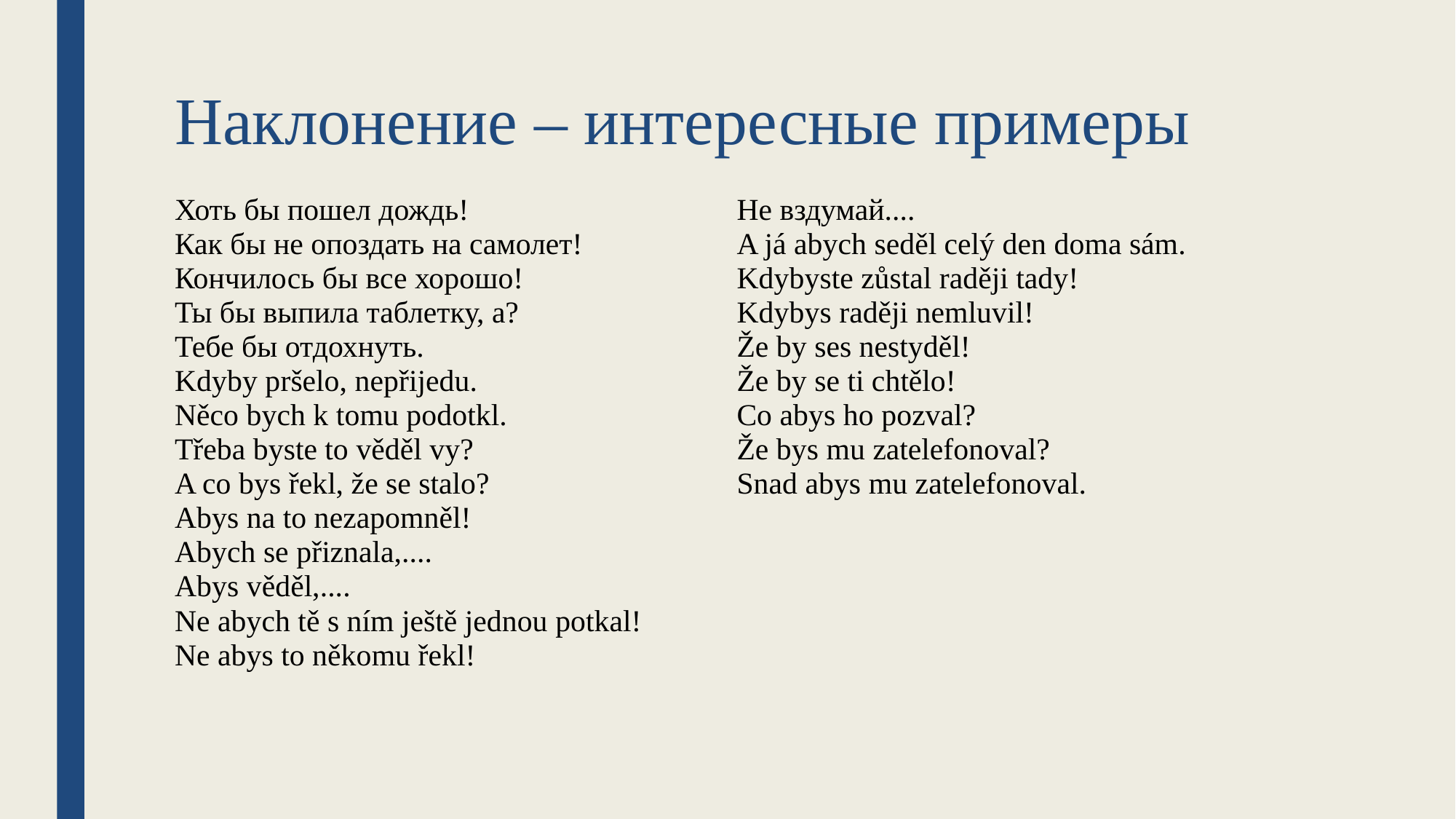

# Наклонение – интересные примеры
Хоть бы пошел дождь!
Как бы не опоздать на самолет!
Кончилось бы все хорошо!
Ты бы выпила таблетку, а?
Тебе бы отдохнуть.
Kdyby pršelo, nepřijedu.
Něco bych k tomu podotkl.
Třeba byste to věděl vy?
A co bys řekl, že se stalo?
Abys na to nezapomněl!
Abych se přiznala,....
Abys věděl,....
Ne abych tě s ním ještě jednou potkal!
Ne abys to někomu řekl!
Не вздумай....
A já abych seděl celý den doma sám.
Kdybyste zůstal raději tady!
Kdybys raději nemluvil!
Že by ses nestyděl!
Že by se ti chtělo!
Co abys ho pozval?
Že bys mu zatelefonoval?
Snad abys mu zatelefonoval.